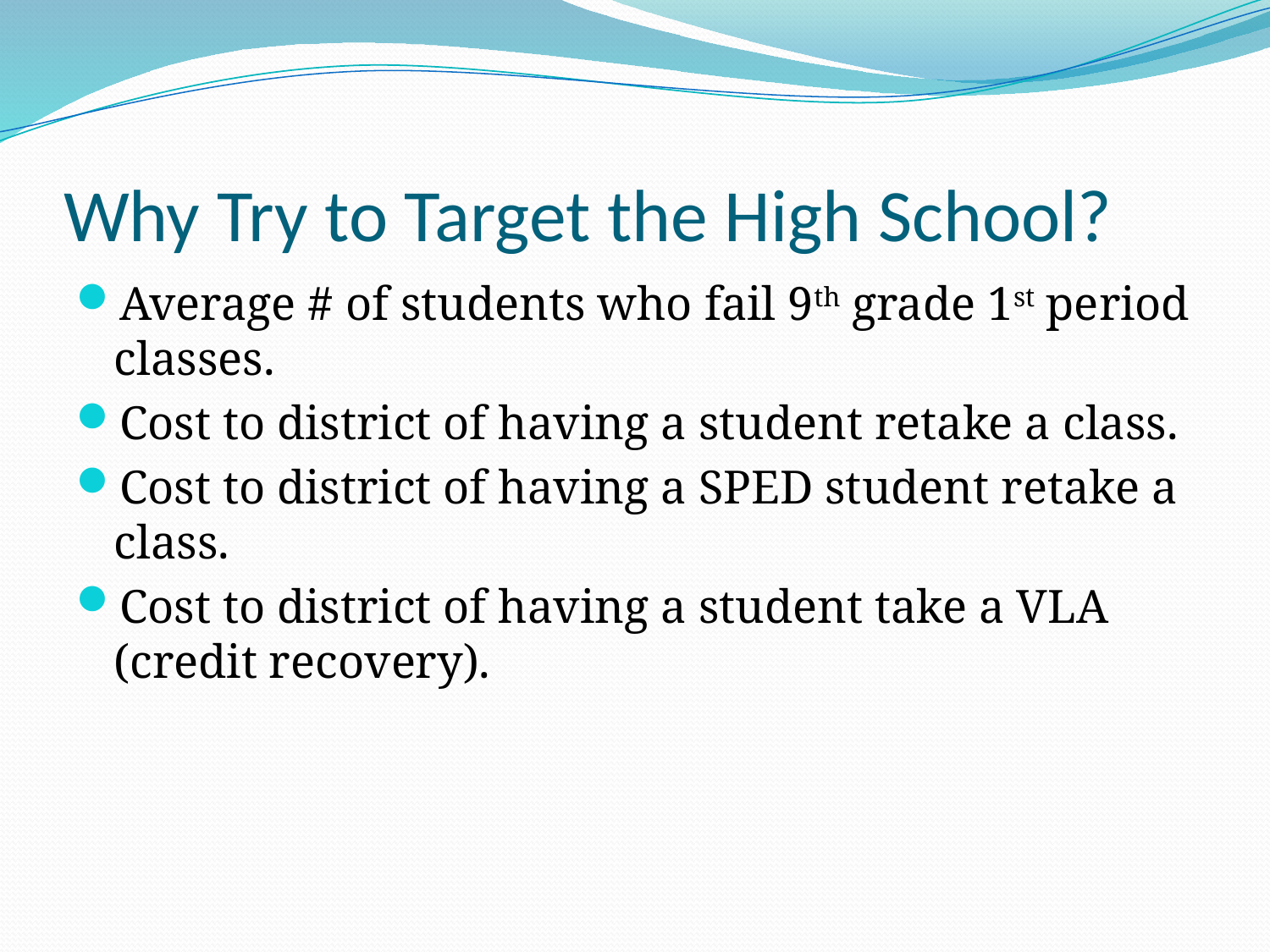

# Why Try to Target the High School?
Average # of students who fail 9th grade 1st period classes.
Cost to district of having a student retake a class.
Cost to district of having a SPED student retake a class.
Cost to district of having a student take a VLA (credit recovery).